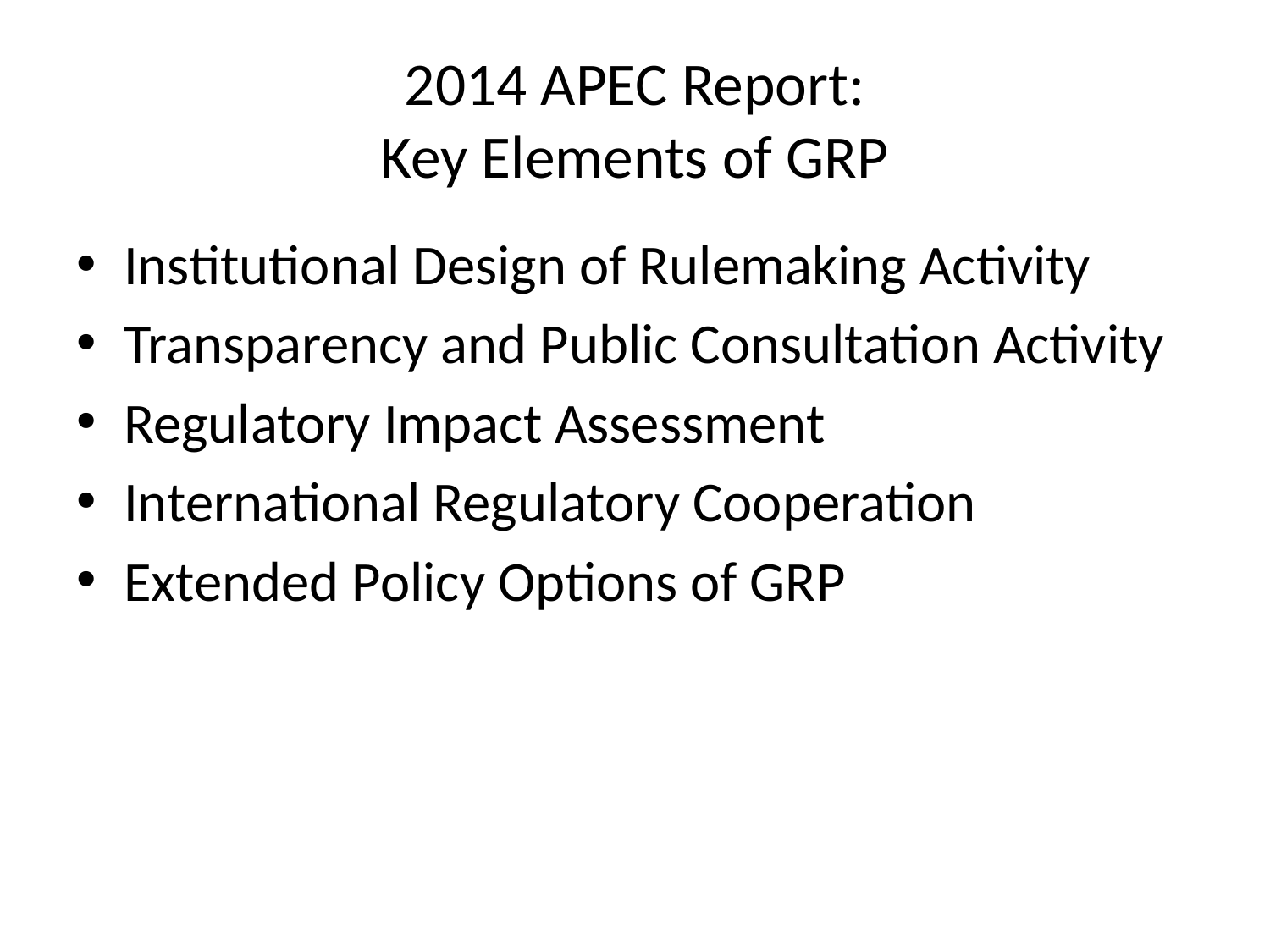

# 2014 APEC Report: Key Elements of GRP
Institutional Design of Rulemaking Activity
Transparency and Public Consultation Activity
Regulatory Impact Assessment
International Regulatory Cooperation
Extended Policy Options of GRP